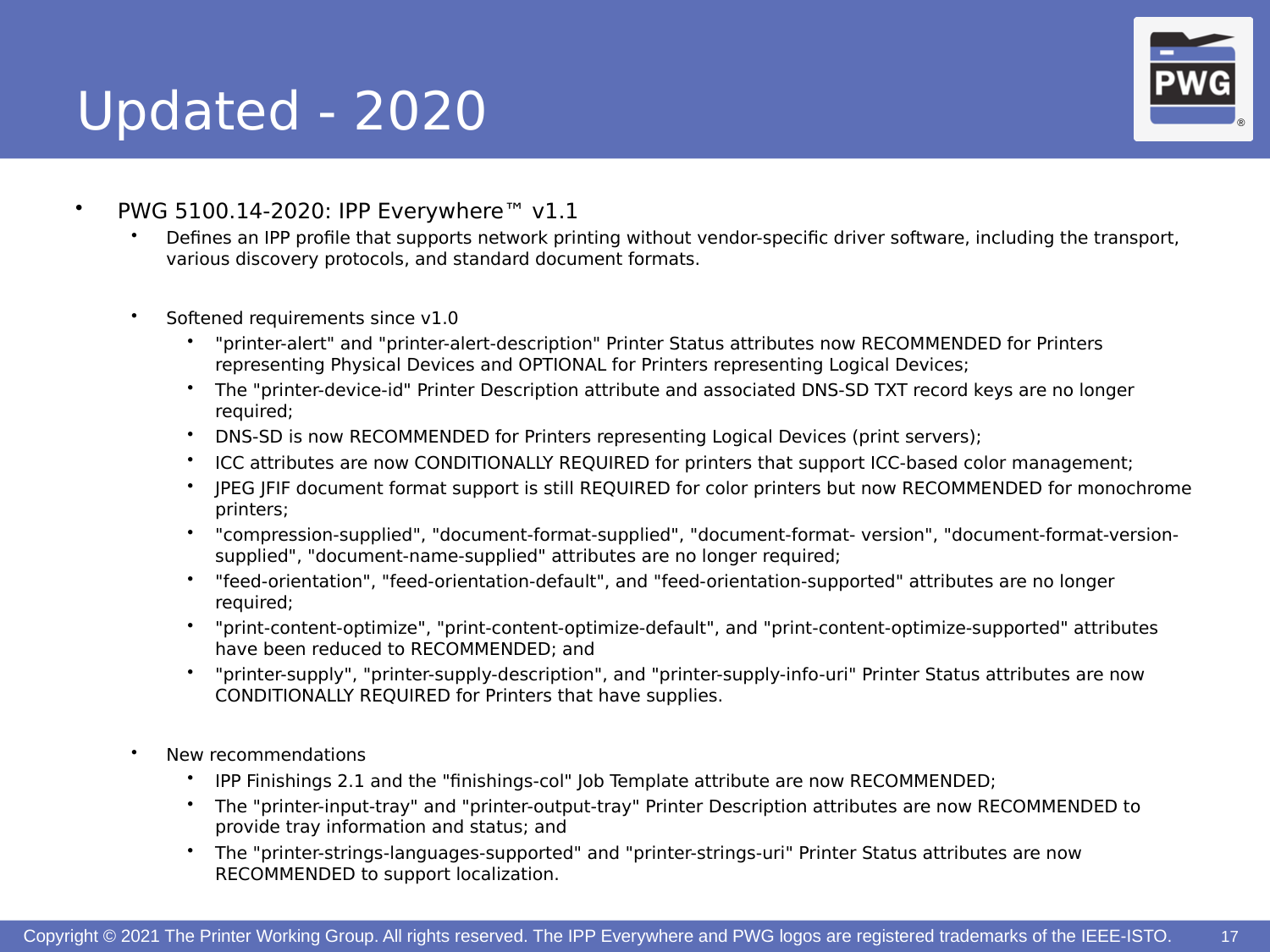

# Updated - 2020
PWG 5100.14-2020: IPP Everywhere™ v1.1
Defines an IPP profile that supports network printing without vendor-specific driver software, including the transport, various discovery protocols, and standard document formats.

Softened requirements since v1.0
"printer-alert" and "printer-alert-description" Printer Status attributes now RECOMMENDED for Printers representing Physical Devices and OPTIONAL for Printers representing Logical Devices;
The "printer-device-id" Printer Description attribute and associated DNS-SD TXT record keys are no longer required;
DNS-SD is now RECOMMENDED for Printers representing Logical Devices (print servers);
ICC attributes are now CONDITIONALLY REQUIRED for printers that support ICC-based color management;
JPEG JFIF document format support is still REQUIRED for color printers but now RECOMMENDED for monochrome printers;
"compression-supplied", "document-format-supplied", "document-format- version", "document-format-version-supplied", "document-name-supplied" attributes are no longer required;
"feed-orientation", "feed-orientation-default", and "feed-orientation-supported" attributes are no longer required;
"print-content-optimize", "print-content-optimize-default", and "print-content-optimize-supported" attributes have been reduced to RECOMMENDED; and
"printer-supply", "printer-supply-description", and "printer-supply-info-uri" Printer Status attributes are now CONDITIONALLY REQUIRED for Printers that have supplies.

New recommendations
IPP Finishings 2.1 and the "finishings-col" Job Template attribute are now RECOMMENDED;
The "printer-input-tray" and "printer-output-tray" Printer Description attributes are now RECOMMENDED to provide tray information and status; and
The "printer-strings-languages-supported" and "printer-strings-uri" Printer Status attributes are now RECOMMENDED to support localization.
17